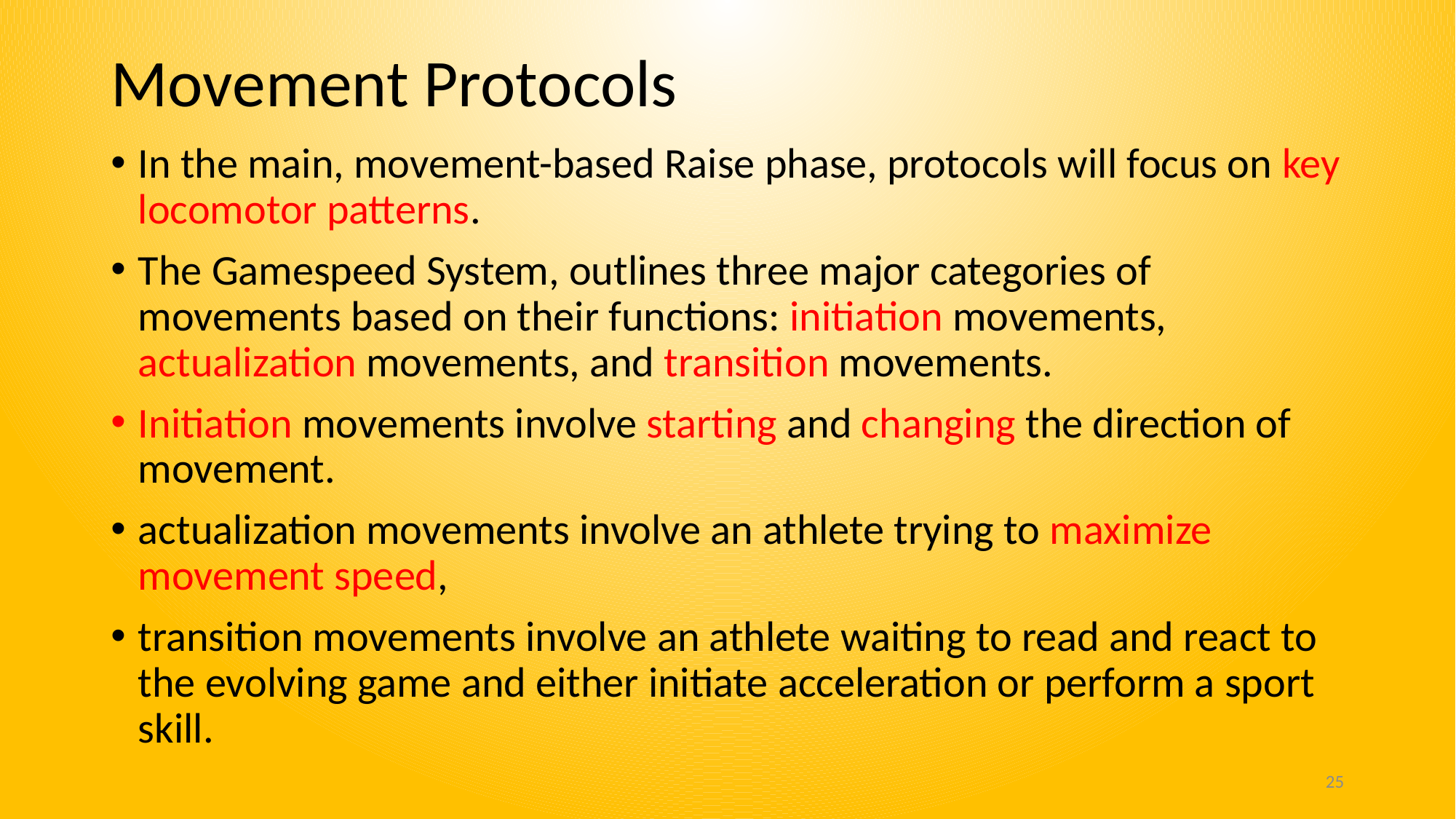

# Movement Protocols
In the main, movement-based Raise phase, protocols will focus on key locomotor patterns.
The Gamespeed System, outlines three major categories of movements based on their functions: initiation movements, actualization movements, and transition movements.
Initiation movements involve starting and changing the direction of movement.
actualization movements involve an athlete trying to maximize movement speed,
transition movements involve an athlete waiting to read and react to the evolving game and either initiate acceleration or perform a sport skill.
25